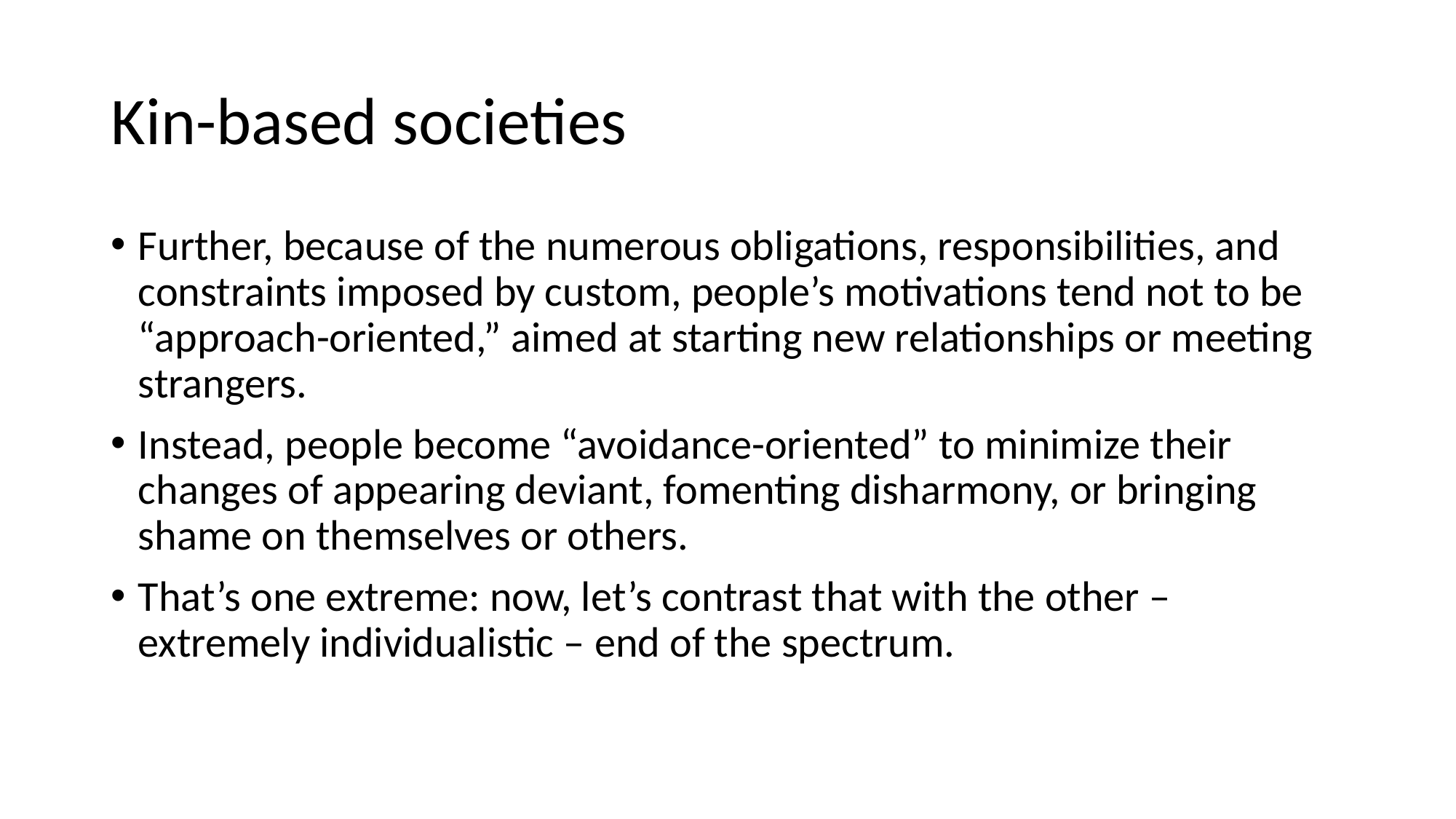

# Kin-based societies
Further, because of the numerous obligations, responsibilities, and constraints imposed by custom, people’s motivations tend not to be “approach-oriented,” aimed at starting new relationships or meeting strangers.
Instead, people become “avoidance-oriented” to minimize their changes of appearing deviant, fomenting disharmony, or bringing shame on themselves or others.
That’s one extreme: now, let’s contrast that with the other – extremely individualistic – end of the spectrum.